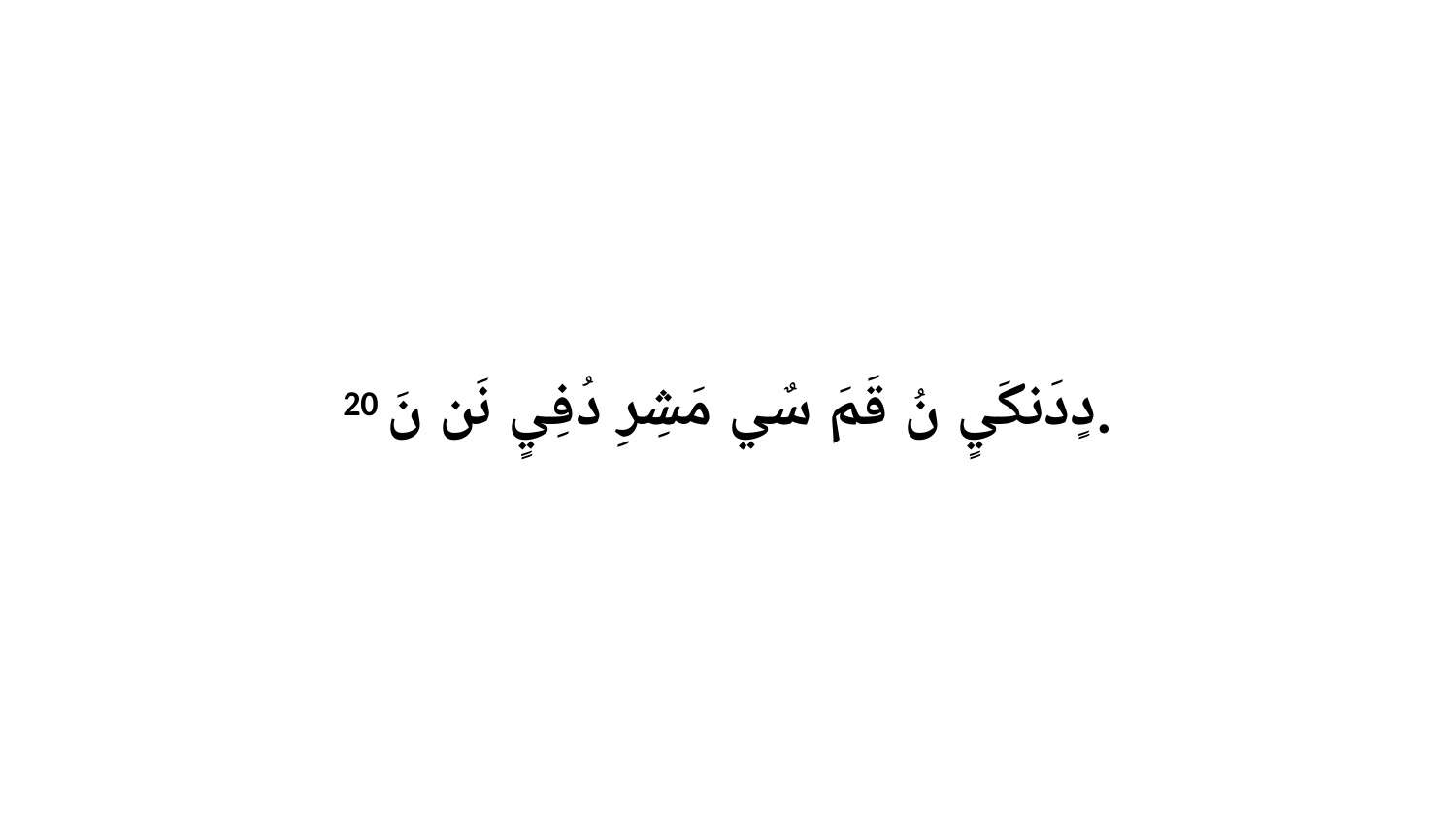

20 دٍدَنكَيٍ نُ قَمَ سٌي مَشِرِ دُفِيٍ نَن نَ.